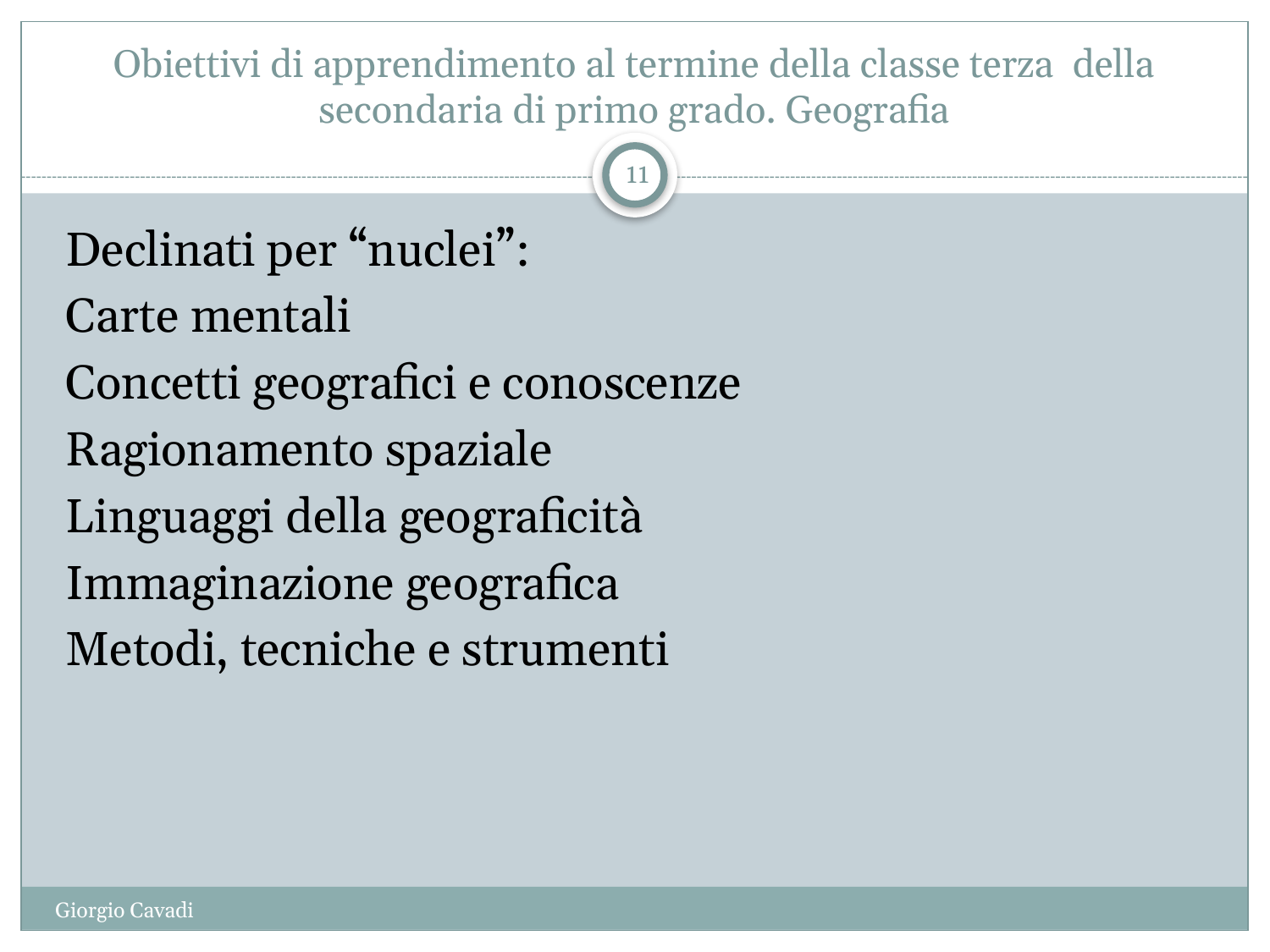

# Obiettivi di apprendimento al termine della classe terza  della secondaria di primo grado. Geografia
11
 Declinati per “nuclei”:
 Carte mentali
 Concetti geografici e conoscenze
 Ragionamento spaziale
 Linguaggi della geograficità
 Immaginazione geografica
 Metodi, tecniche e strumenti

Giorgio Cavadi